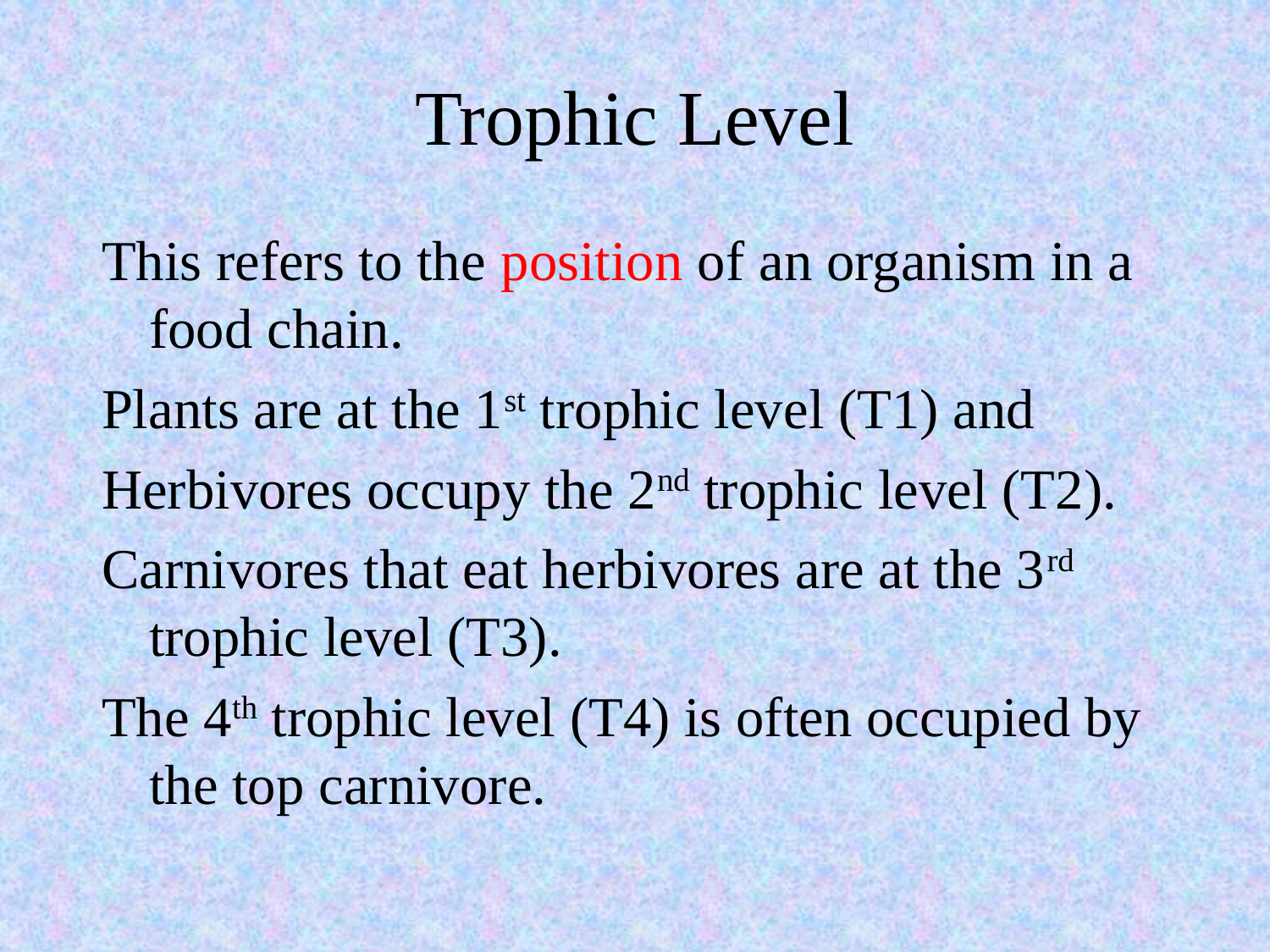

# Trophic Level
This refers to the position of an organism in a food chain.
Plants are at the 1st trophic level (T1) and
Herbivores occupy the 2nd trophic level (T2).
Carnivores that eat herbivores are at the 3rd trophic level (T3).
The 4th trophic level (T4) is often occupied by the top carnivore.
24